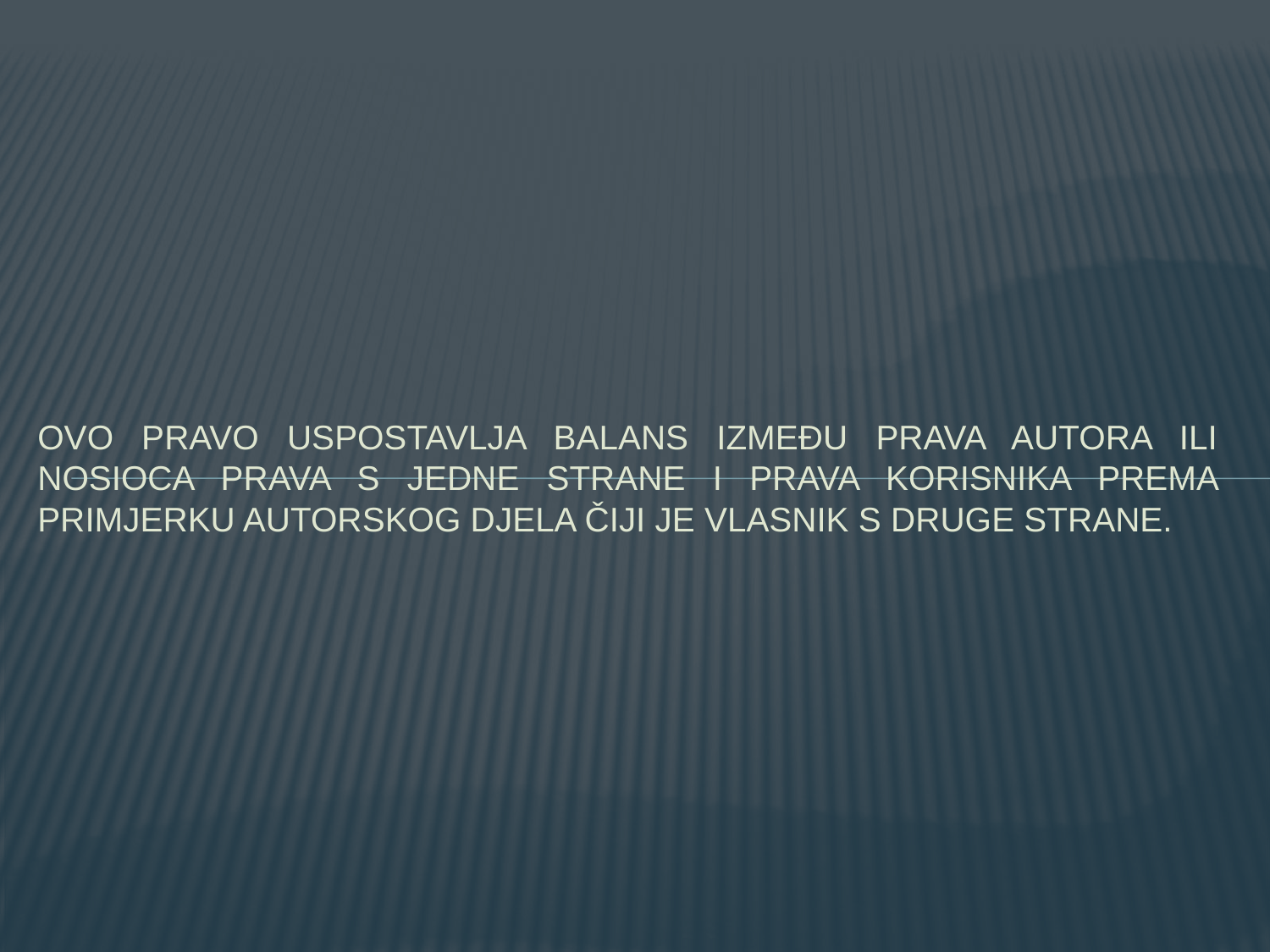

# ovo pravo uspostavlja balans između prava autora ili nosioca prava s jedne strane i prava korisnika prema primjerku autorskog djela čiji je vlasnik s druge strane.